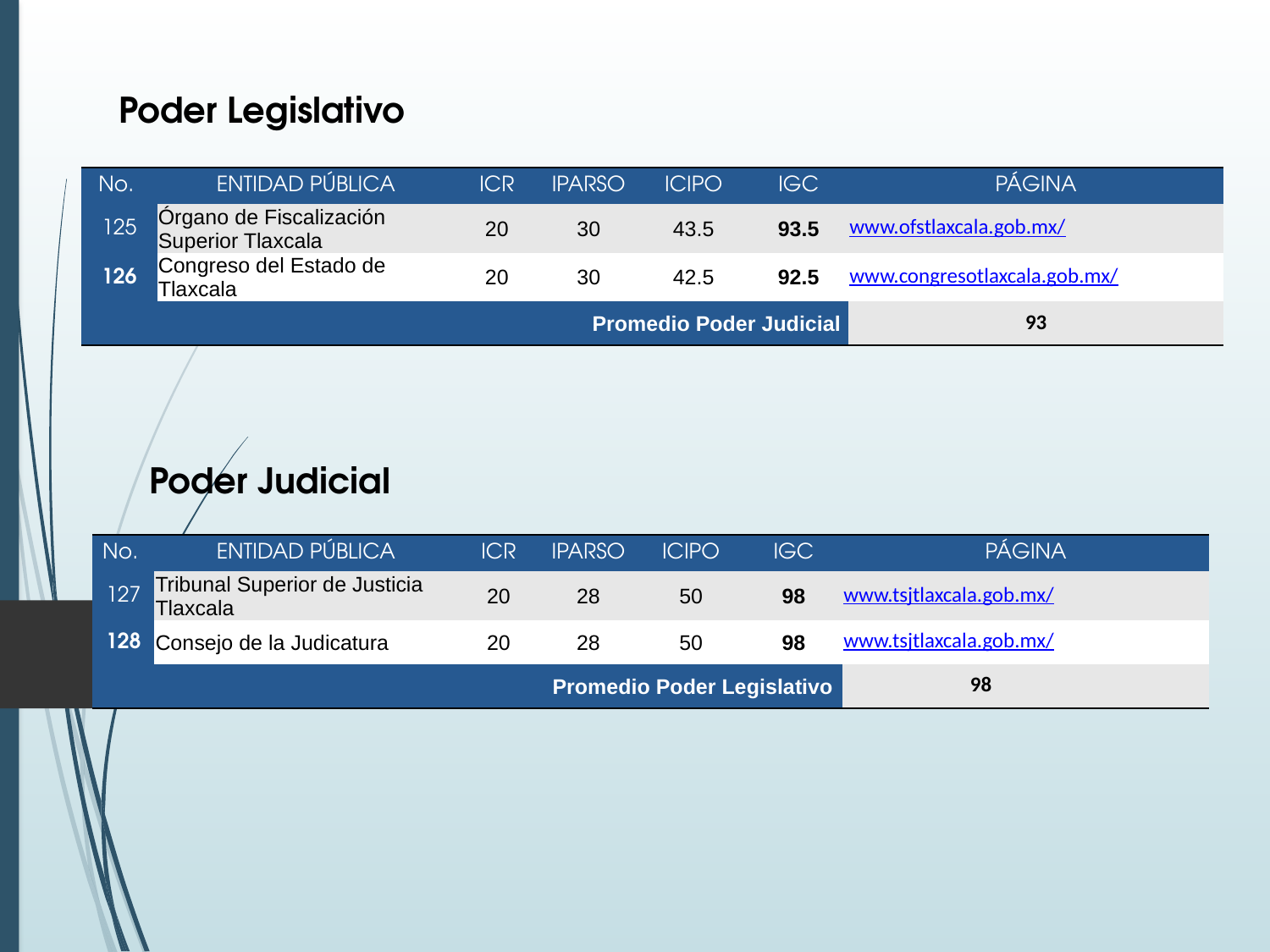

Poder Legislativo
| No. | ENTIDAD PÚBLICA | ICR | IPARSO | ICIPO | IGC | PÁGINA |
| --- | --- | --- | --- | --- | --- | --- |
| 125 | Órgano de Fiscalización Superior Tlaxcala | 20 | 30 | 43.5 | 93.5 | www.ofstlaxcala.gob.mx/ |
| 126 | Congreso del Estado de Tlaxcala | 20 | 30 | 42.5 | 92.5 | www.congresotlaxcala.gob.mx/ |
| Promedio Poder Judicial |  |  |  |  |  | 93 |
Poder Judicial
| No. | ENTIDAD PÚBLICA | ICR | IPARSO | ICIPO | IGC | PÁGINA |
| --- | --- | --- | --- | --- | --- | --- |
| 127 | Tribunal Superior de Justicia Tlaxcala | 20 | 28 | 50 | 98 | www.tsjtlaxcala.gob.mx/ |
| 128 | Consejo de la Judicatura | 20 | 28 | 50 | 98 | www.tsjtlaxcala.gob.mx/ |
| Promedio Poder Legislativo |  |  |  |  |  | 98 |